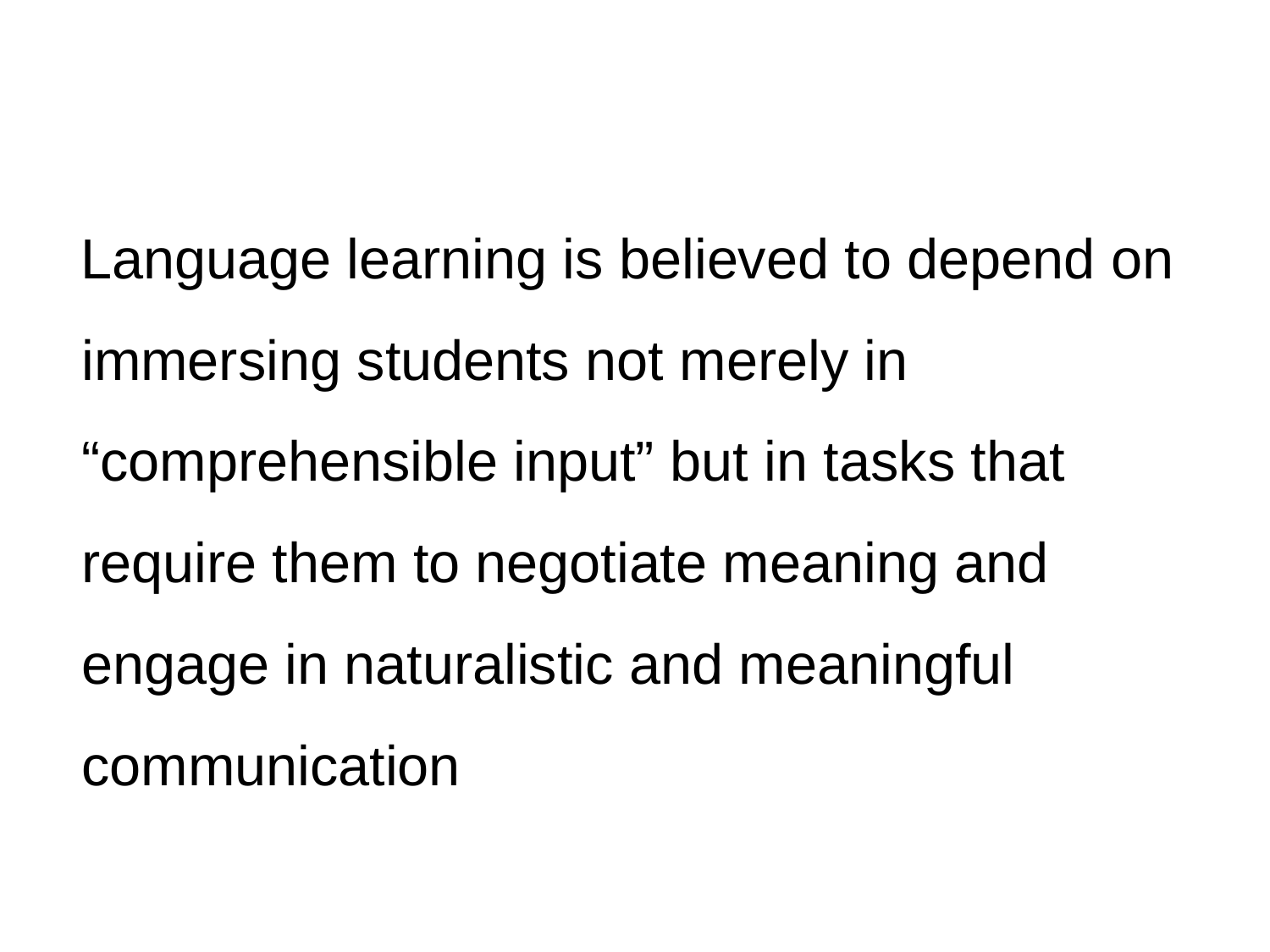

Language learning is believed to depend on immersing students not merely in “comprehensible input” but in tasks that require them to negotiate meaning and engage in naturalistic and meaningful communication